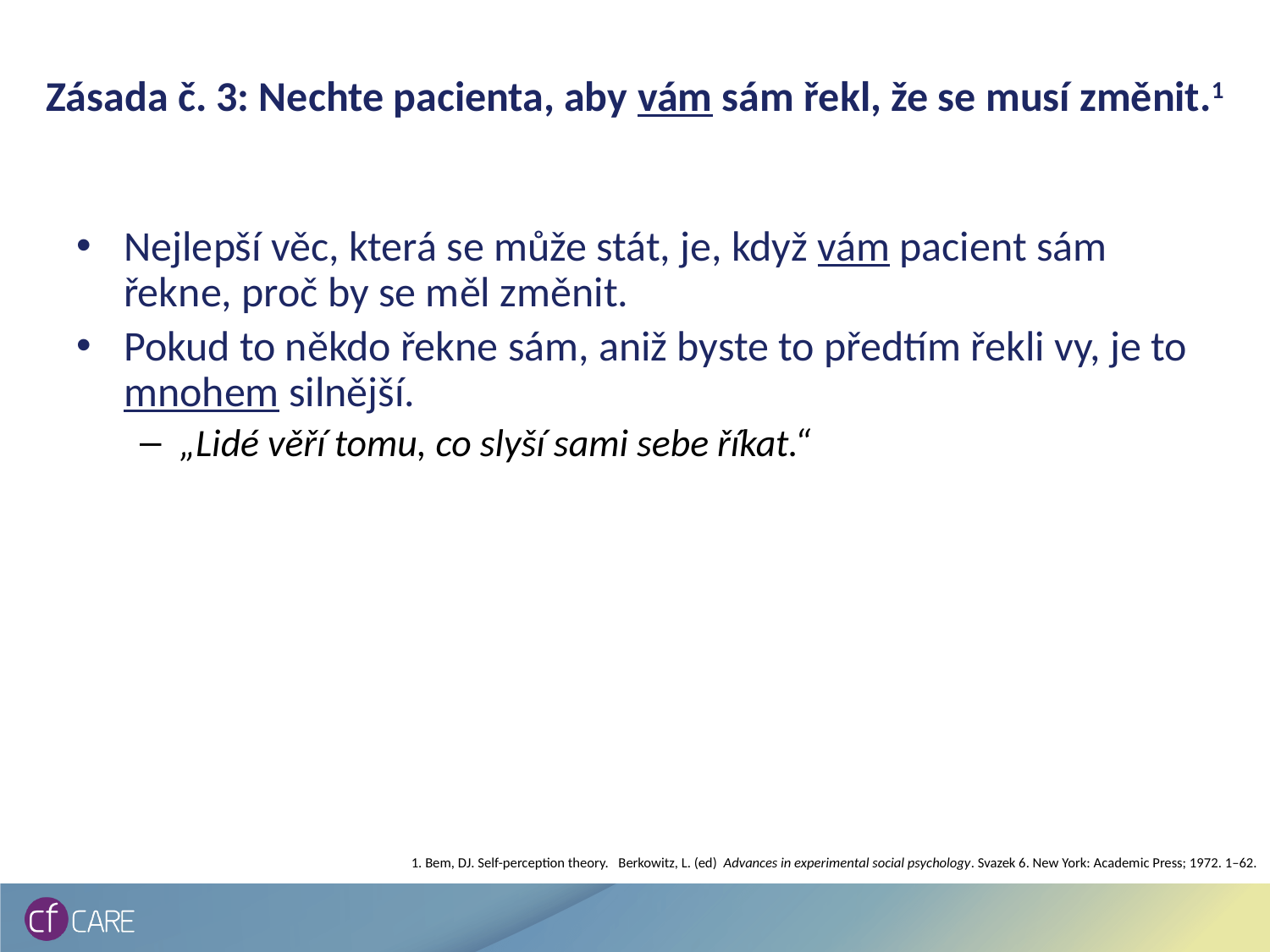

# Zásada č. 3: Nechte pacienta, aby vám sám řekl, že se musí změnit.1
Nejlepší věc, která se může stát, je, když vám pacient sám řekne, proč by se měl změnit.
Pokud to někdo řekne sám, aniž byste to předtím řekli vy, je to mnohem silnější.
„Lidé věří tomu, co slyší sami sebe říkat.“

1. Bem, DJ. Self-perception theory.   Berkowitz, L. (ed)  Advances in experimental social psychology. Svazek 6. New York: Academic Press; 1972. 1–62.